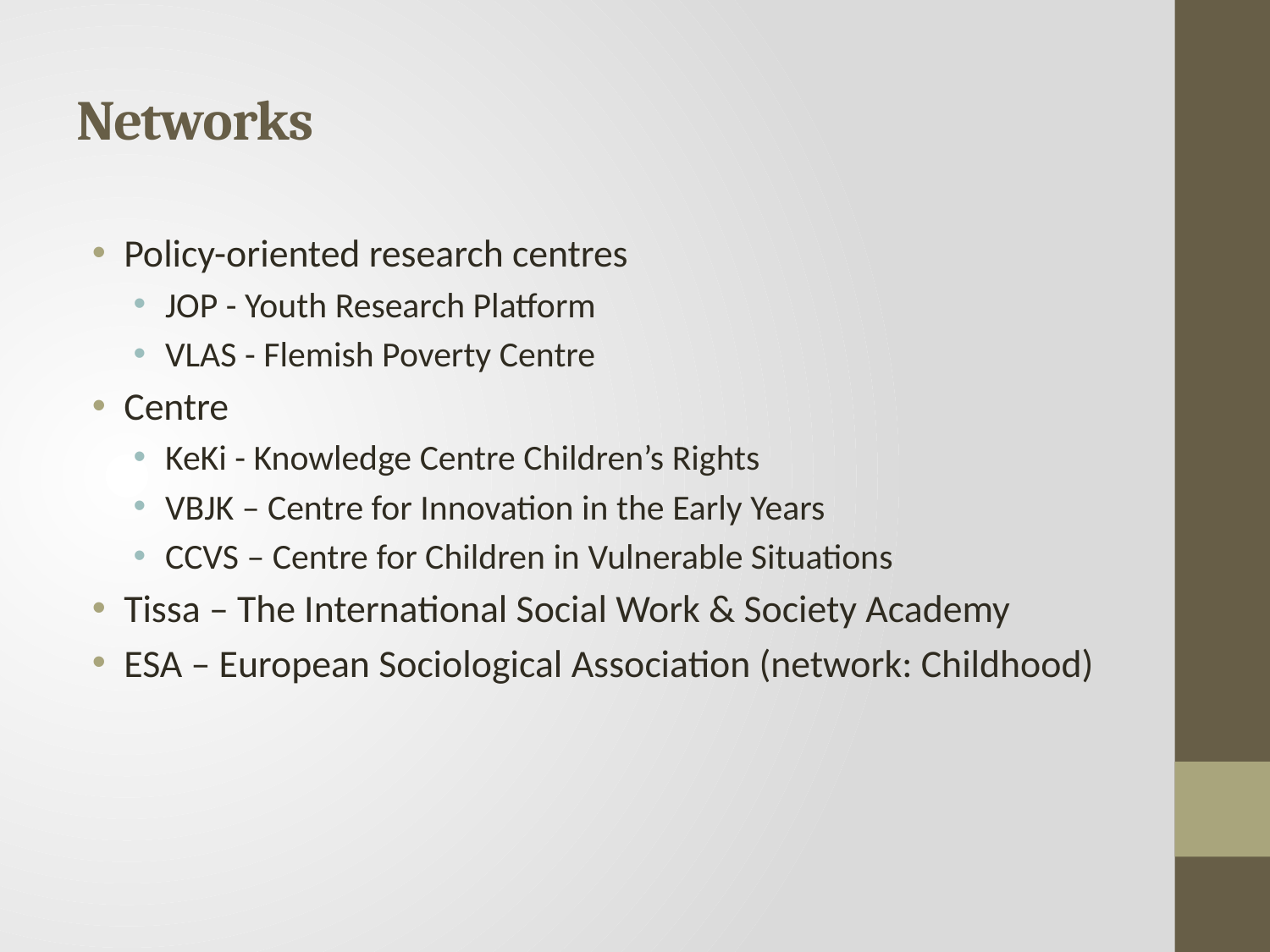

# Networks
Policy-oriented research centres
JOP - Youth Research Platform
VLAS - Flemish Poverty Centre
Centre
KeKi - Knowledge Centre Children’s Rights
VBJK – Centre for Innovation in the Early Years
CCVS – Centre for Children in Vulnerable Situations
Tissa – The International Social Work & Society Academy
ESA – European Sociological Association (network: Childhood)